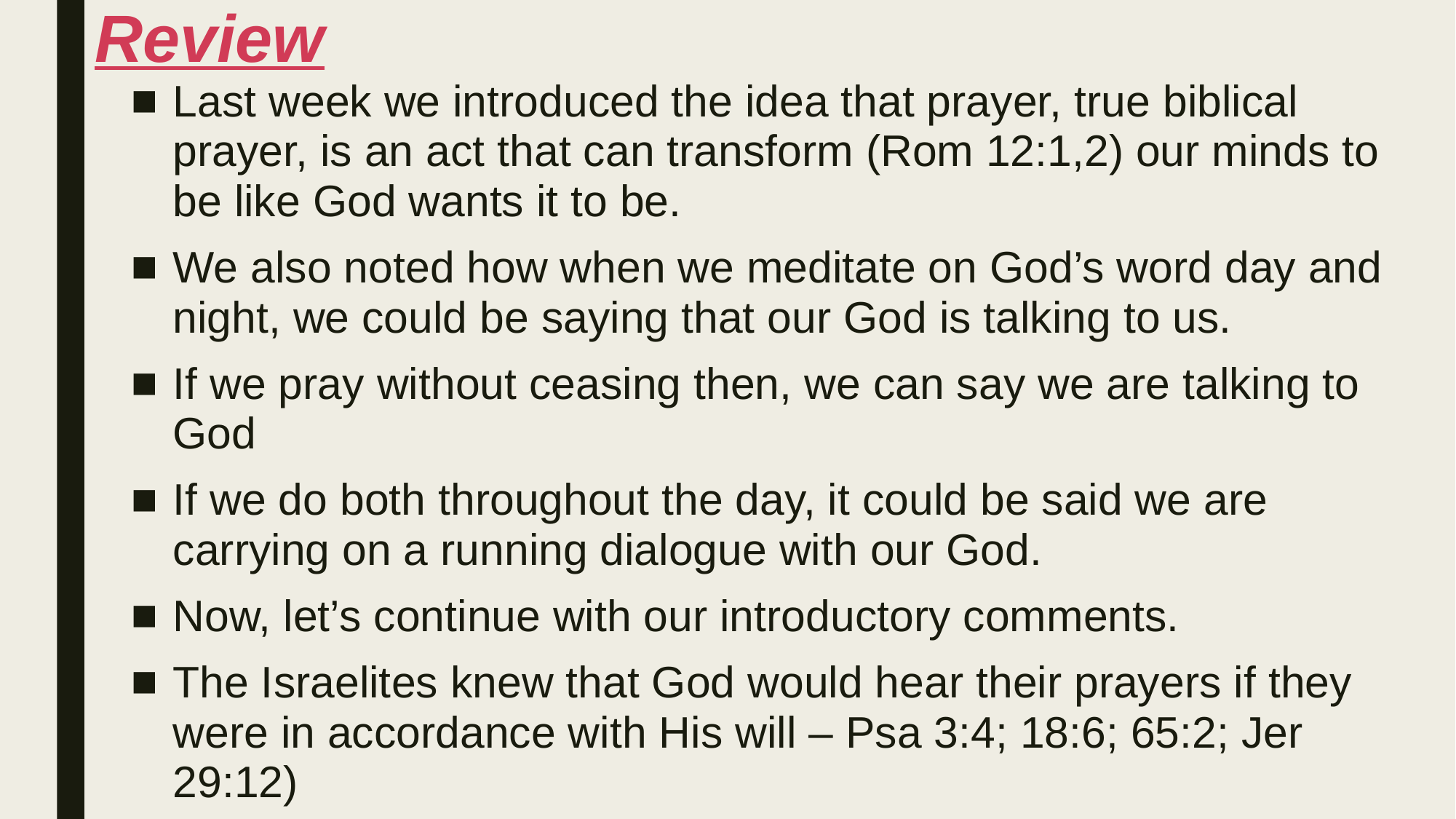

# Review
Last week we introduced the idea that prayer, true biblical prayer, is an act that can transform (Rom 12:1,2) our minds to be like God wants it to be.
We also noted how when we meditate on God’s word day and night, we could be saying that our God is talking to us.
If we pray without ceasing then, we can say we are talking to God
If we do both throughout the day, it could be said we are carrying on a running dialogue with our God.
Now, let’s continue with our introductory comments.
The Israelites knew that God would hear their prayers if they were in accordance with His will – Psa 3:4; 18:6; 65:2; Jer 29:12)